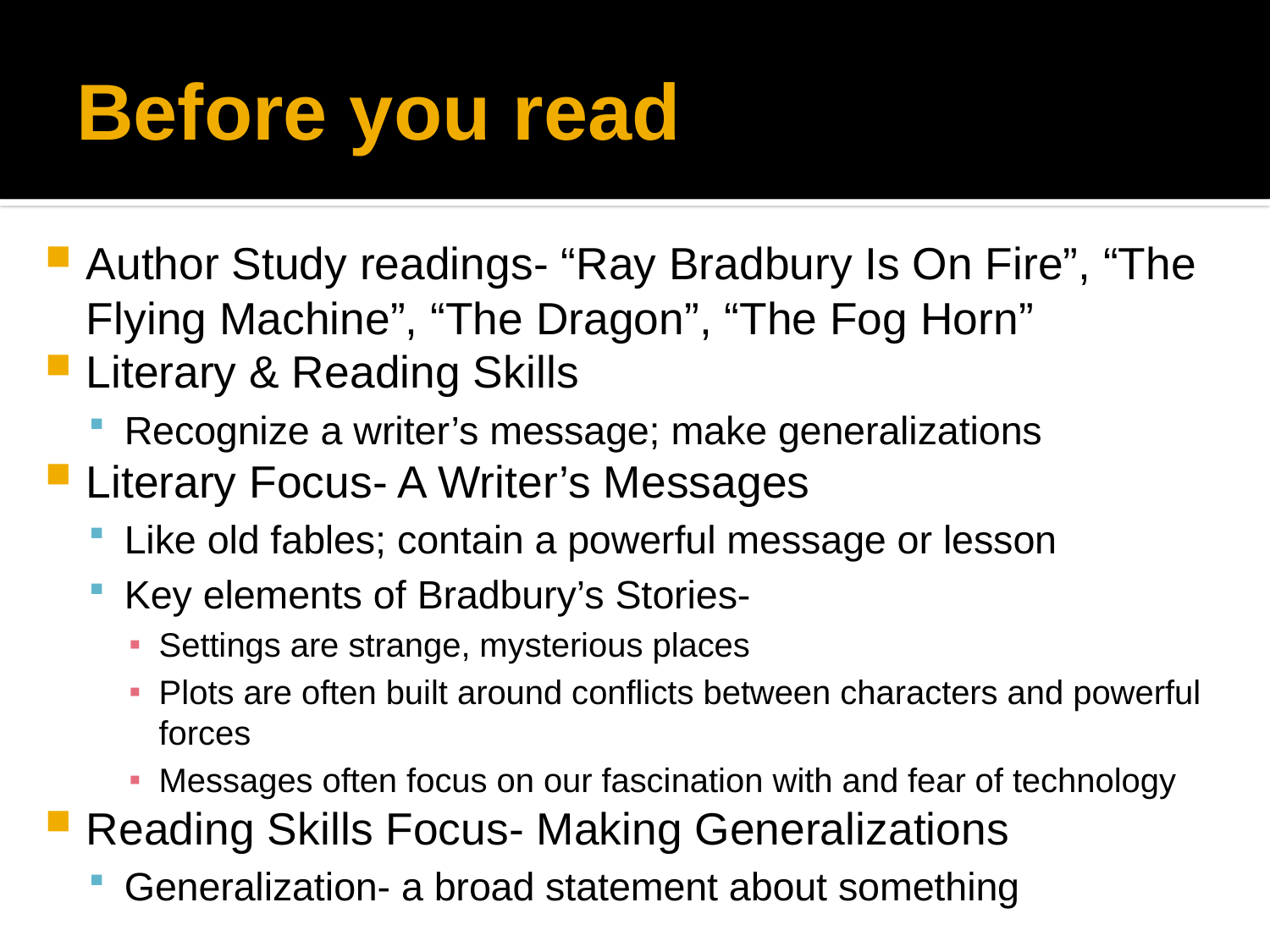

# Before you read
Author Study readings- “Ray Bradbury Is On Fire”, “The Flying Machine”, “The Dragon”, “The Fog Horn”
Literary & Reading Skills
Recognize a writer’s message; make generalizations
Literary Focus- A Writer’s Messages
Like old fables; contain a powerful message or lesson
Key elements of Bradbury’s Stories-
Settings are strange, mysterious places
Plots are often built around conflicts between characters and powerful forces
Messages often focus on our fascination with and fear of technology
Reading Skills Focus- Making Generalizations
Generalization- a broad statement about something